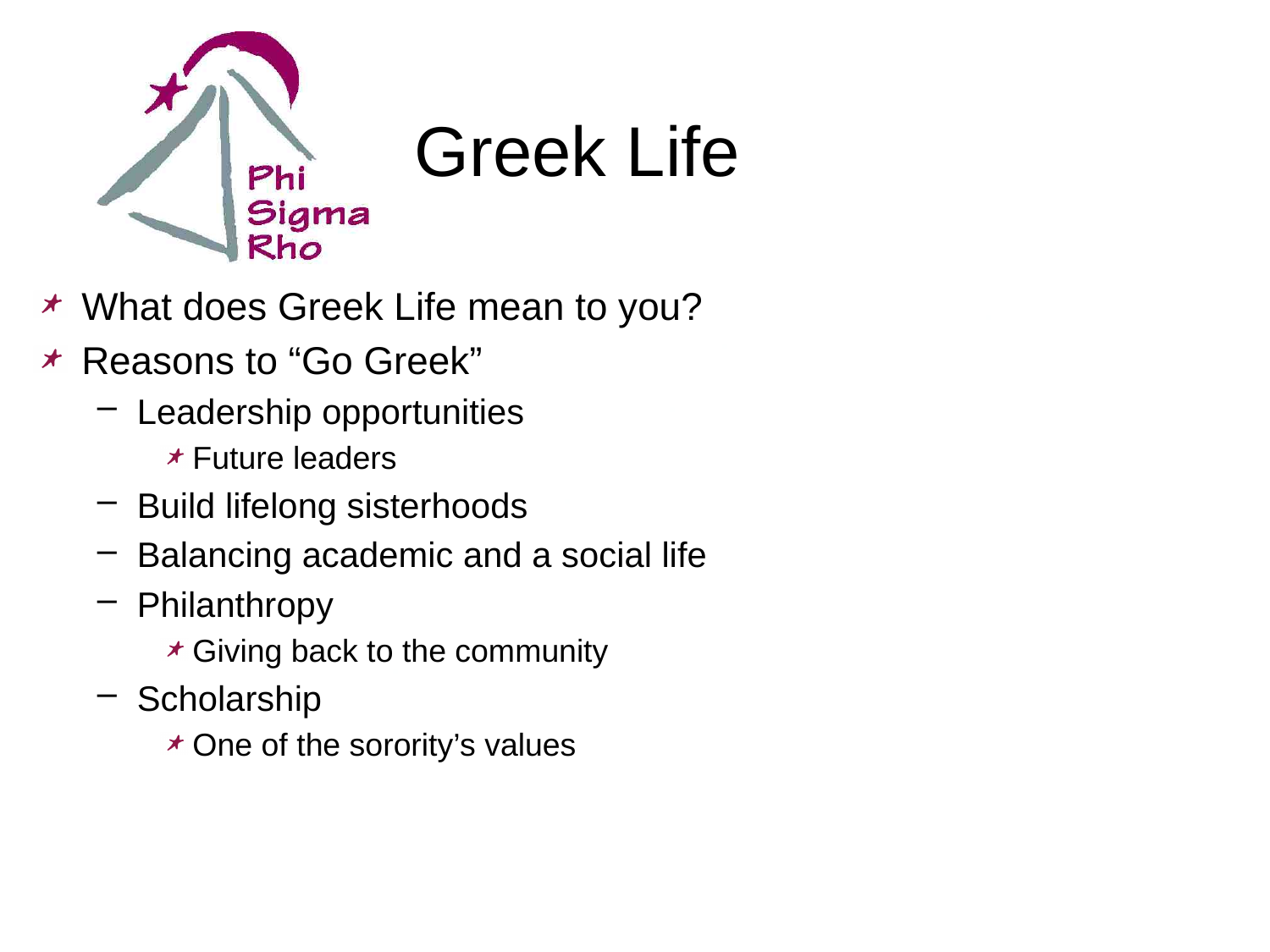

# Greek Life
What does Greek Life mean to you?
Reasons to “Go Greek”
Leadership opportunities
Future leaders
Build lifelong sisterhoods
Balancing academic and a social life
Philanthropy
Giving back to the community
Scholarship
One of the sorority’s values